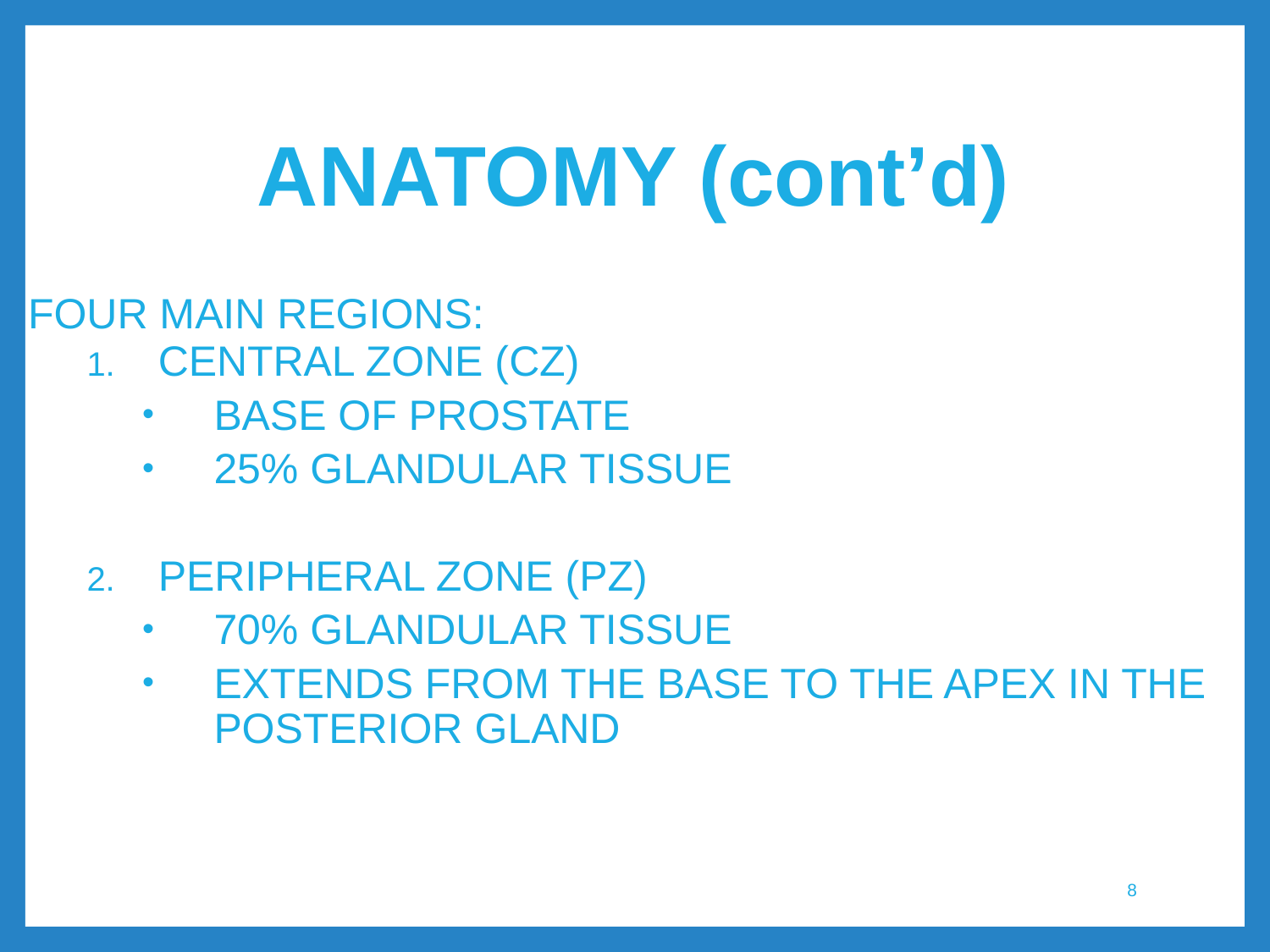

# ANATOMY (cont’d)
FOUR MAIN REGIONS:
CENTRAL ZONE (CZ)
BASE OF PROSTATE
25% GLANDULAR TISSUE

PERIPHERAL ZONE (PZ)
70% GLANDULAR TISSUE
EXTENDS FROM THE BASE TO THE APEX IN THE POSTERIOR GLAND
8